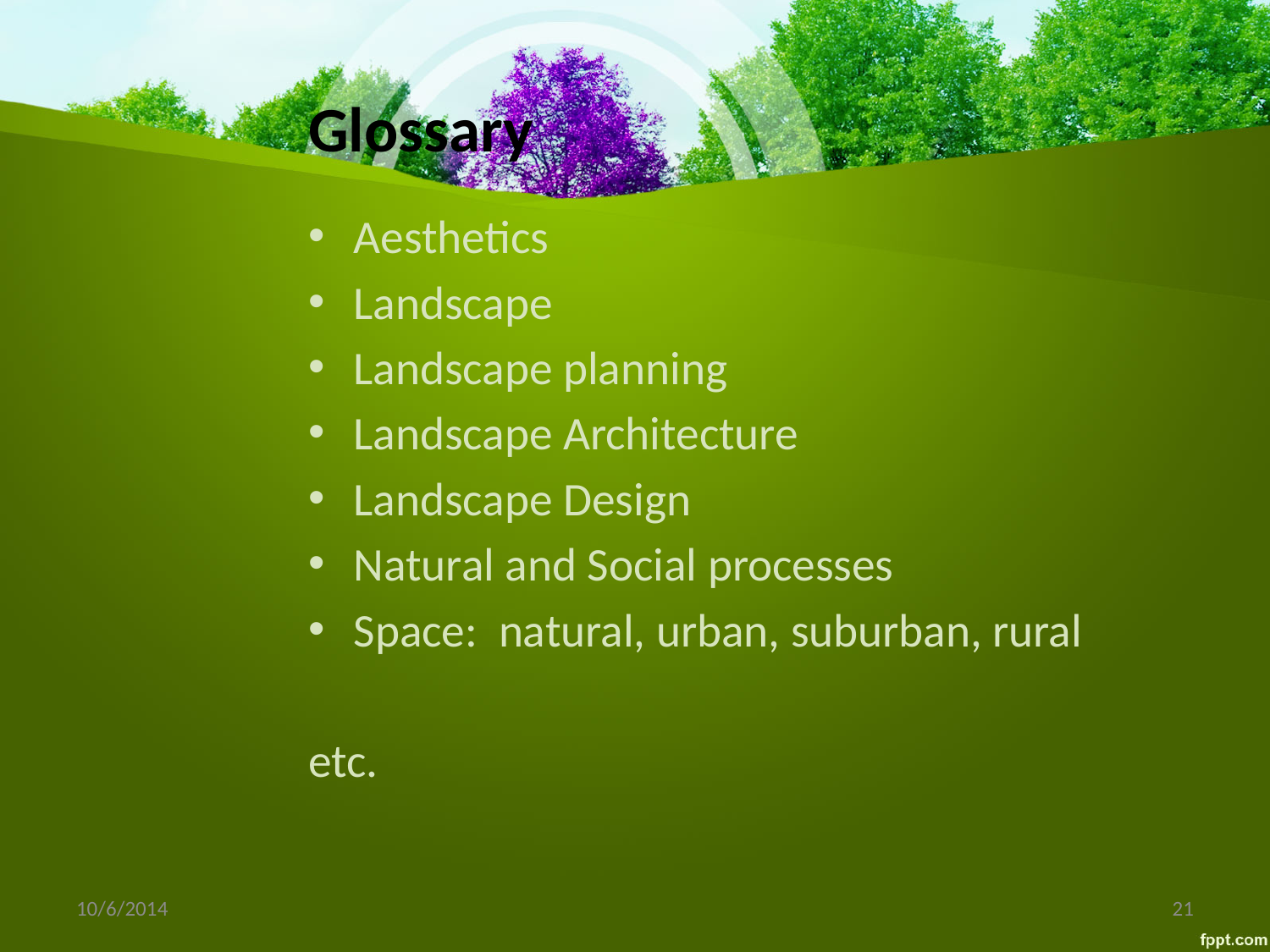

# Glossary
Aesthetics
Landscape
Landscape planning
Landscape Architecture
Landscape Design
Natural and Social processes
Space:  natural, urban, suburban, rural

etc.

10/6/2014
21